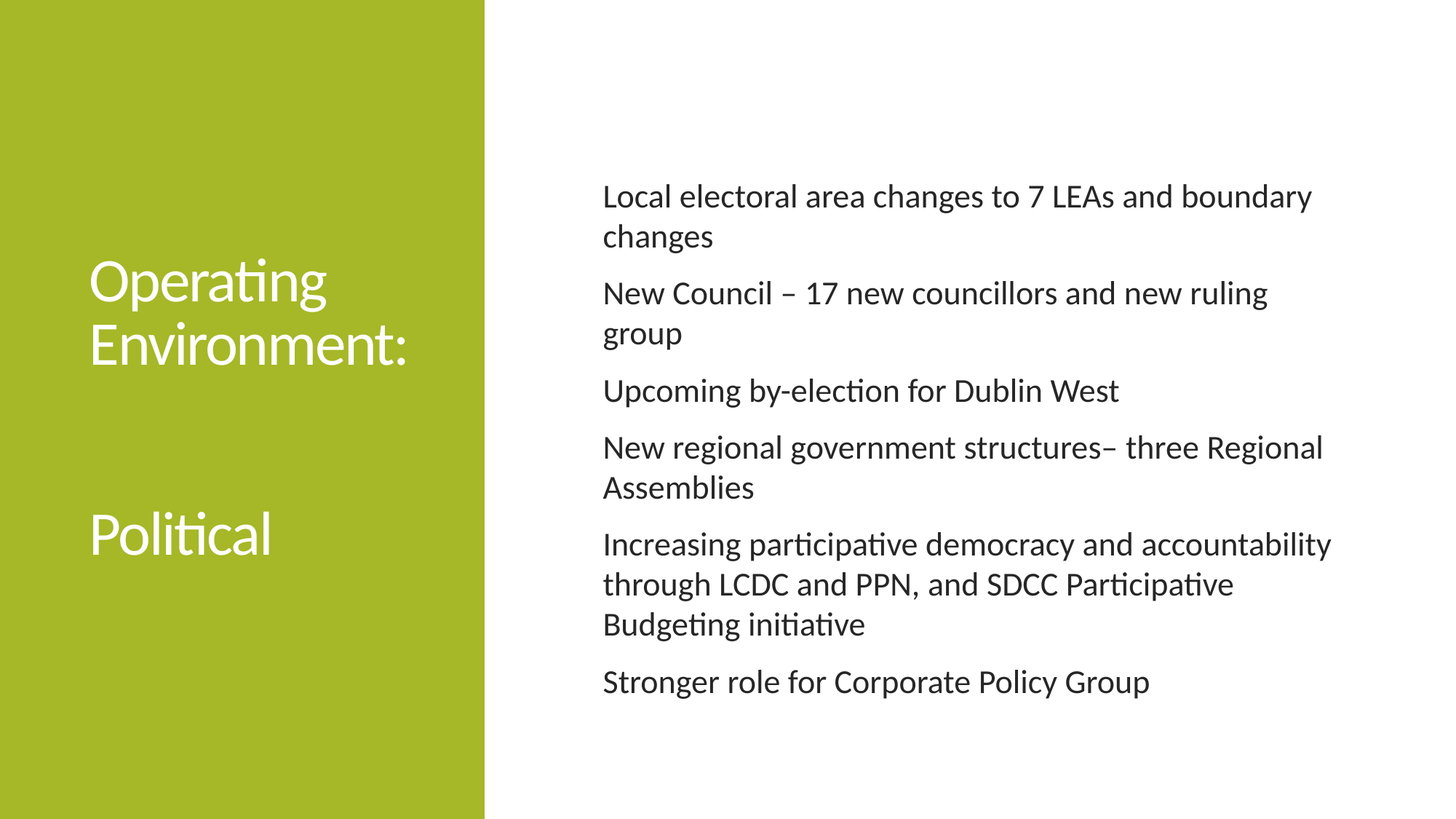

# Operating Environment: Political

Local electoral area changes to 7 LEAs and boundary changes
New Council – 17 new councillors and new ruling group
Upcoming by-election for Dublin West
New regional government structures– three Regional Assemblies
Increasing participative democracy and accountability through LCDC and PPN, and SDCC Participative Budgeting initiative
Stronger role for Corporate Policy Group